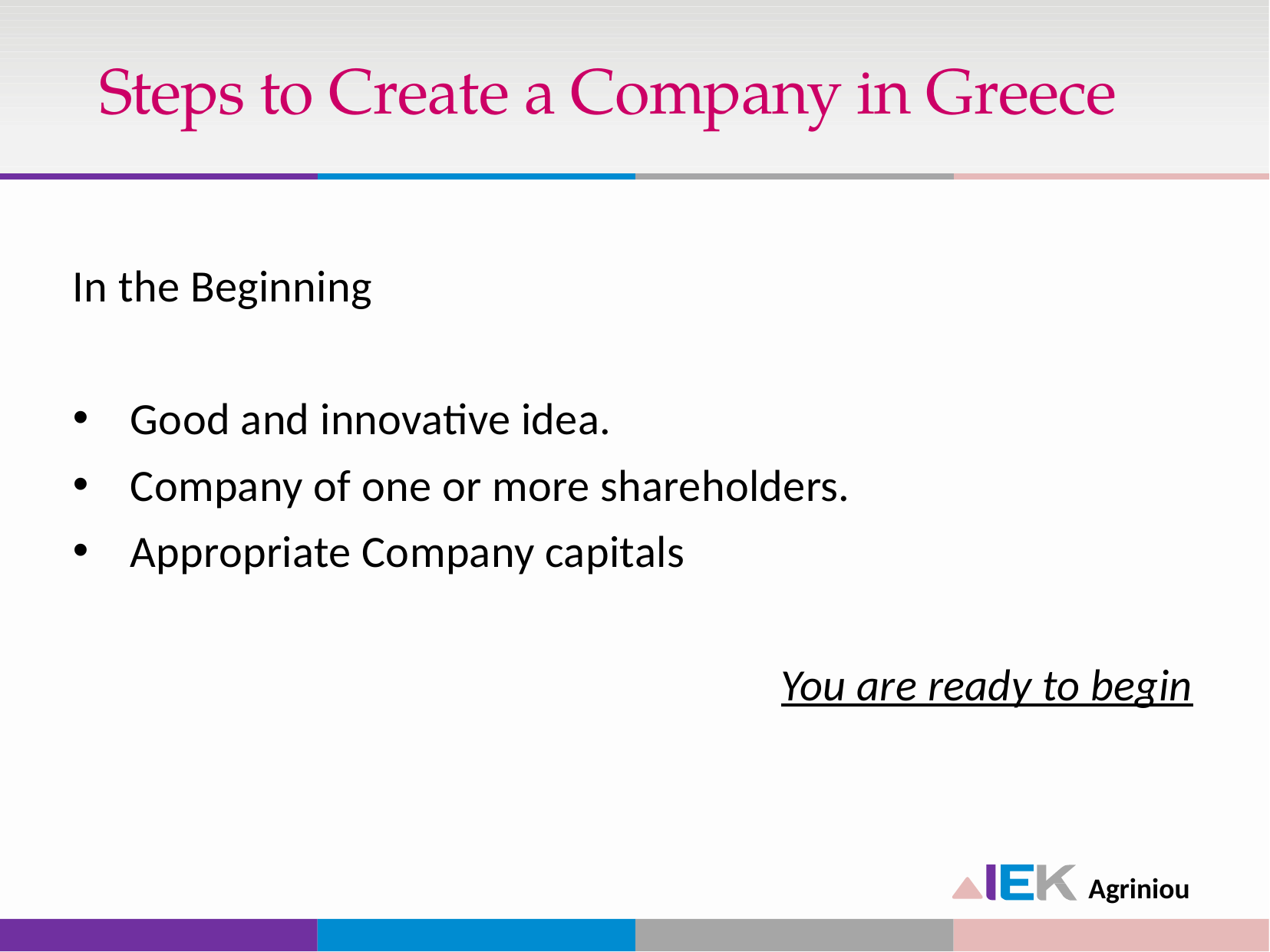

# Steps to Create a Company in Greece

In the Beginning

Good and innovative idea.
Company of one or more shareholders.
Appropriate Company capitals

You are ready to begin

Agriniou